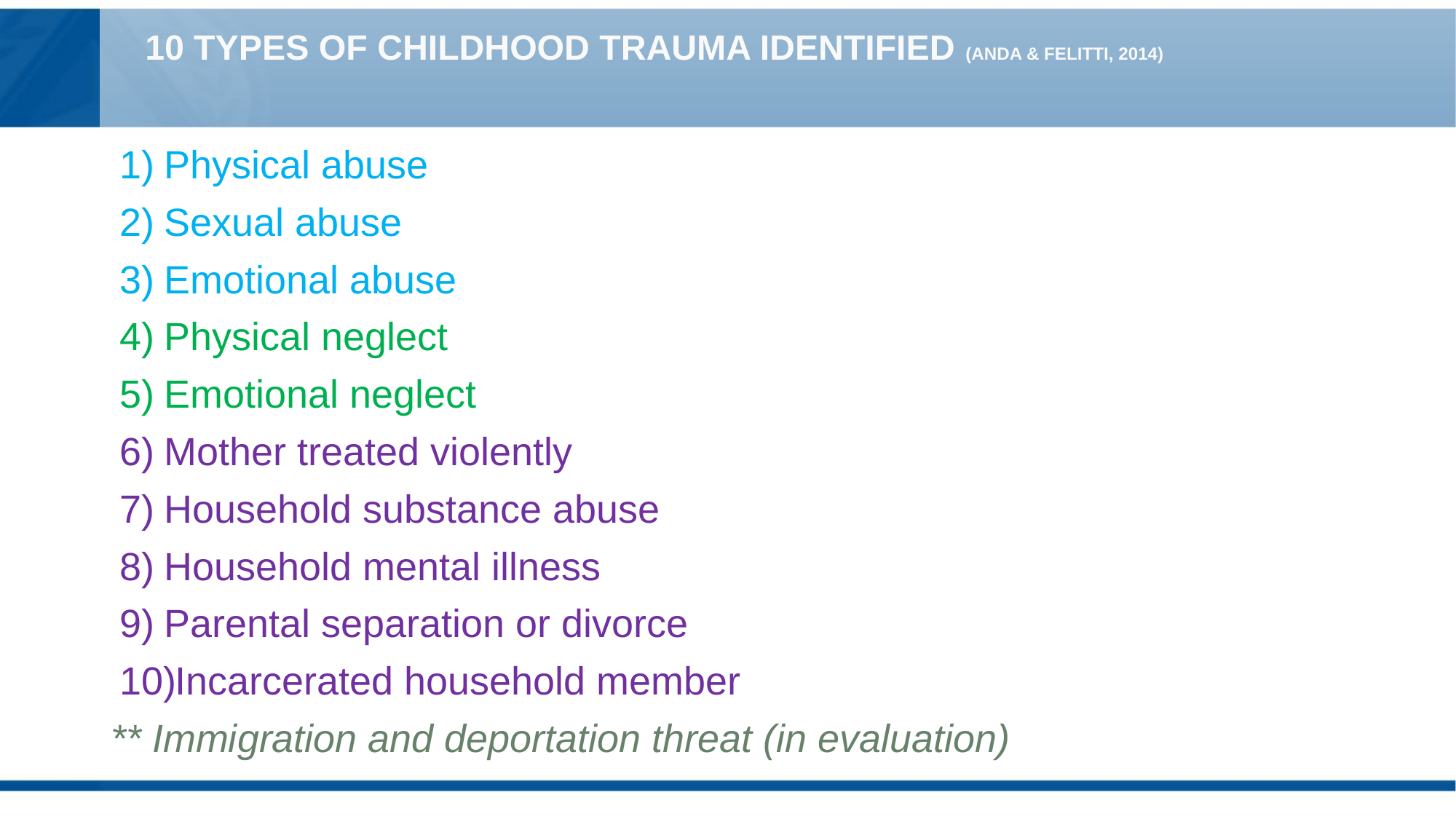

# 10 TYPES OF CHILDHOOD TRAUMA IDENTIFIED (ANDA & FELITTI, 2014)
Physical abuse
Sexual abuse
Emotional abuse
Physical neglect
Emotional neglect
Mother treated violently
Household substance abuse
Household mental illness
Parental separation or divorce
 Incarcerated household member
** Immigration and deportation threat (in evaluation)